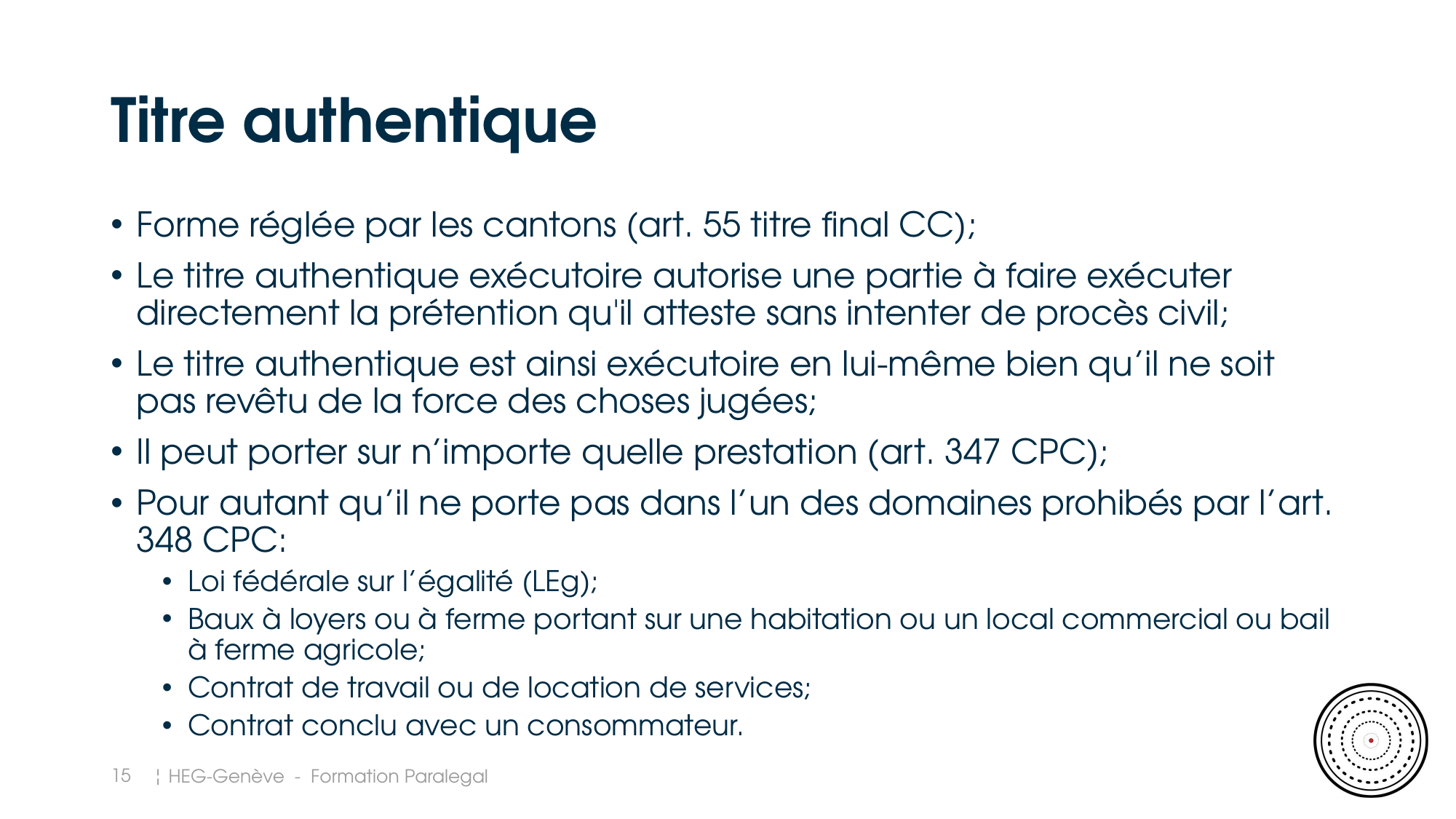

# Titre authentique
Forme réglée par les cantons (art. 55 titre final CC);
Le titre authentique exécutoire autorise une partie à faire exécuter directement la prétention qu'il atteste sans intenter de procès civil;
Le titre authentique est ainsi exécutoire en lui-même bien qu’il ne soit pas revêtu de la force des choses jugées;
Il peut porter sur n’importe quelle prestation (art. 347 CPC);
Pour autant qu’il ne porte pas dans l’un des domaines prohibés par l’art. 348 CPC:
Loi fédérale sur l’égalité (LEg);
Baux à loyers ou à ferme portant sur une habitation ou un local commercial ou bail à ferme agricole;
Contrat de travail ou de location de services;
Contrat conclu avec un consommateur.
15
¦ HEG-Genève  -  Formation Paralegal